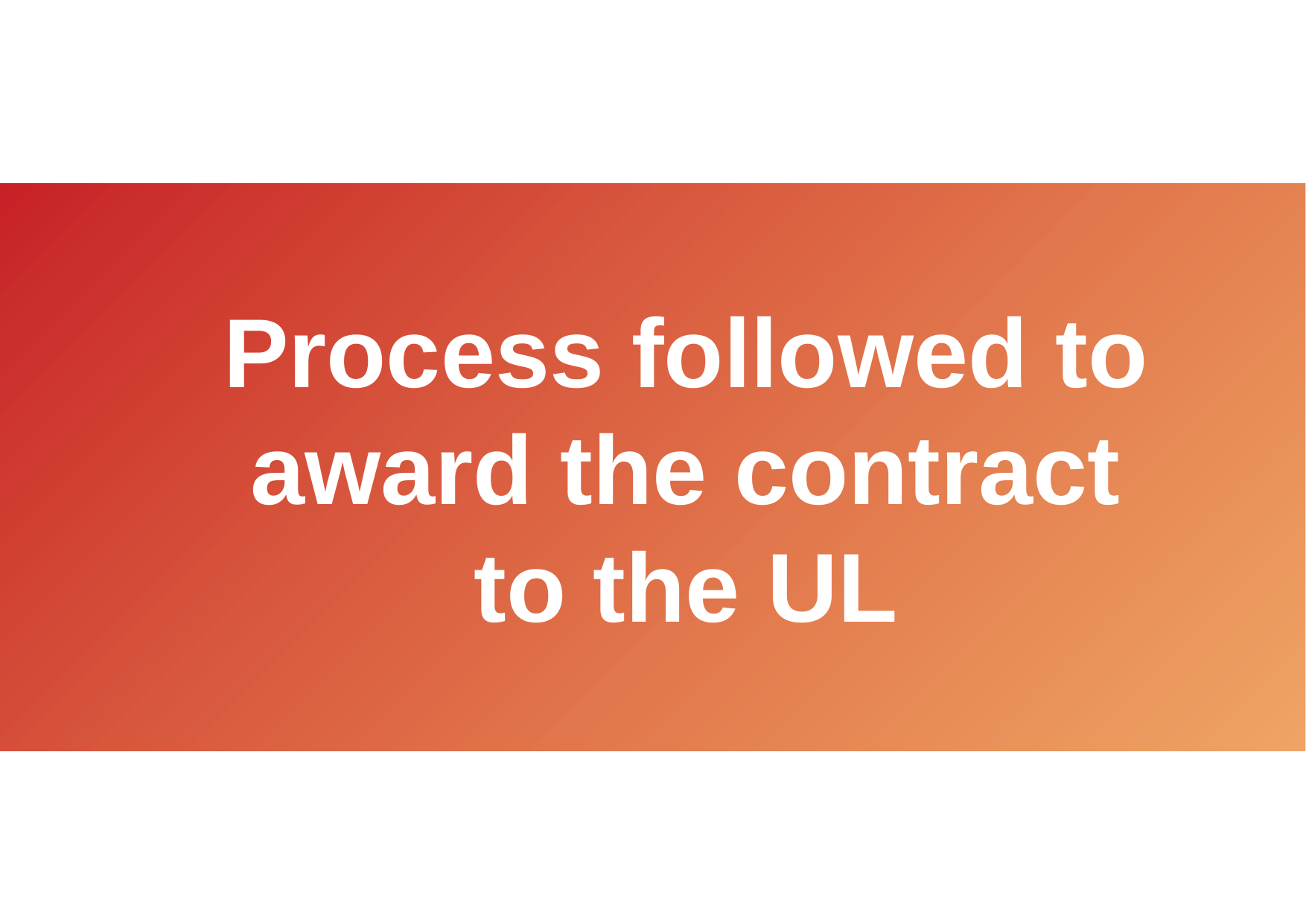

Process followed to award the contract to the UL